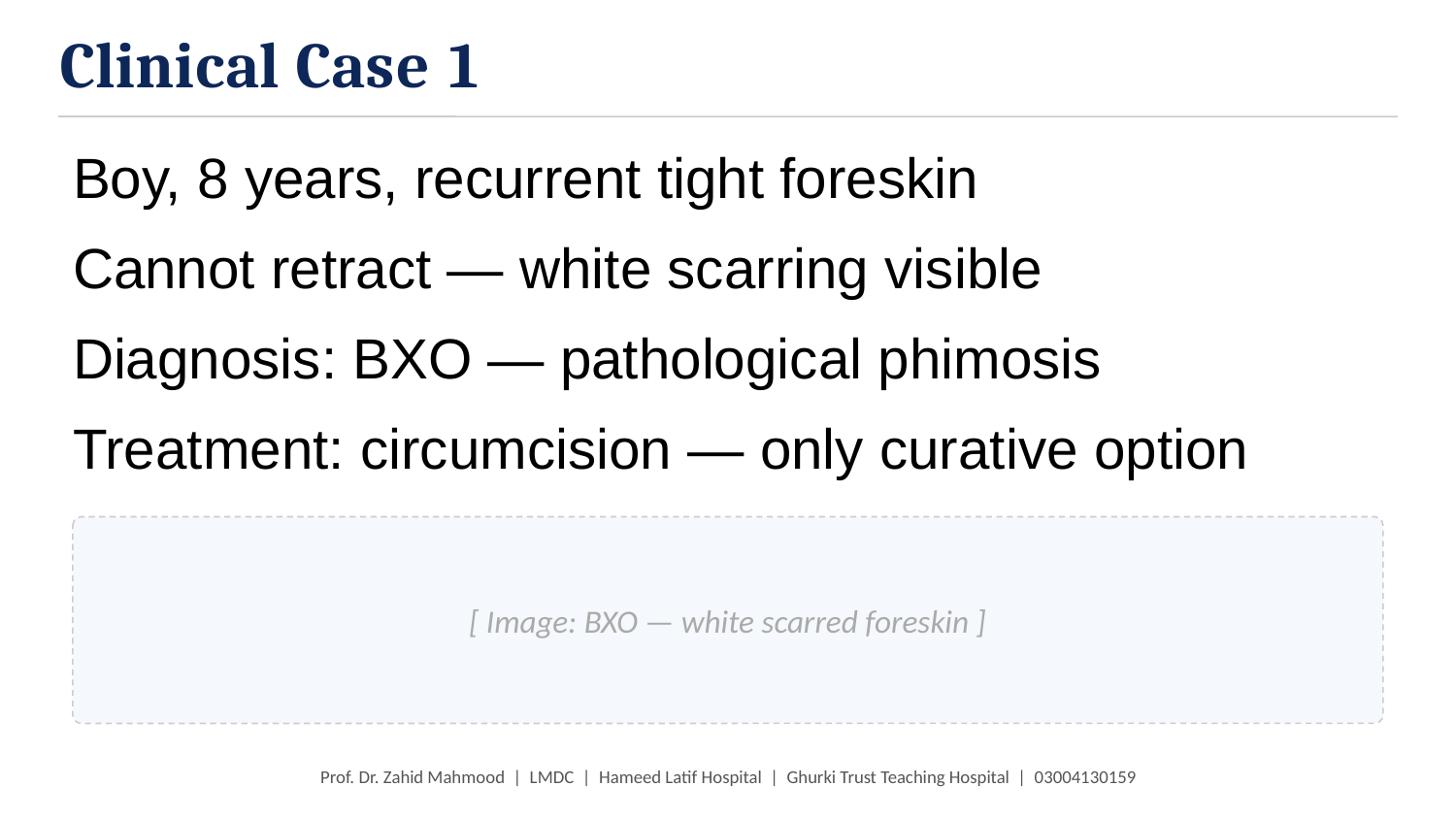

Clinical Case 1

Boy, 8 years, recurrent tight foreskin
Cannot retract — white scarring visible
Diagnosis: BXO — pathological phimosis
Treatment: circumcision — only curative option

[ Image: BXO — white scarred foreskin ]
Prof. Dr. Zahid Mahmood  |  LMDC  |  Hameed Latif Hospital  |  Ghurki Trust Teaching Hospital  |  03004130159